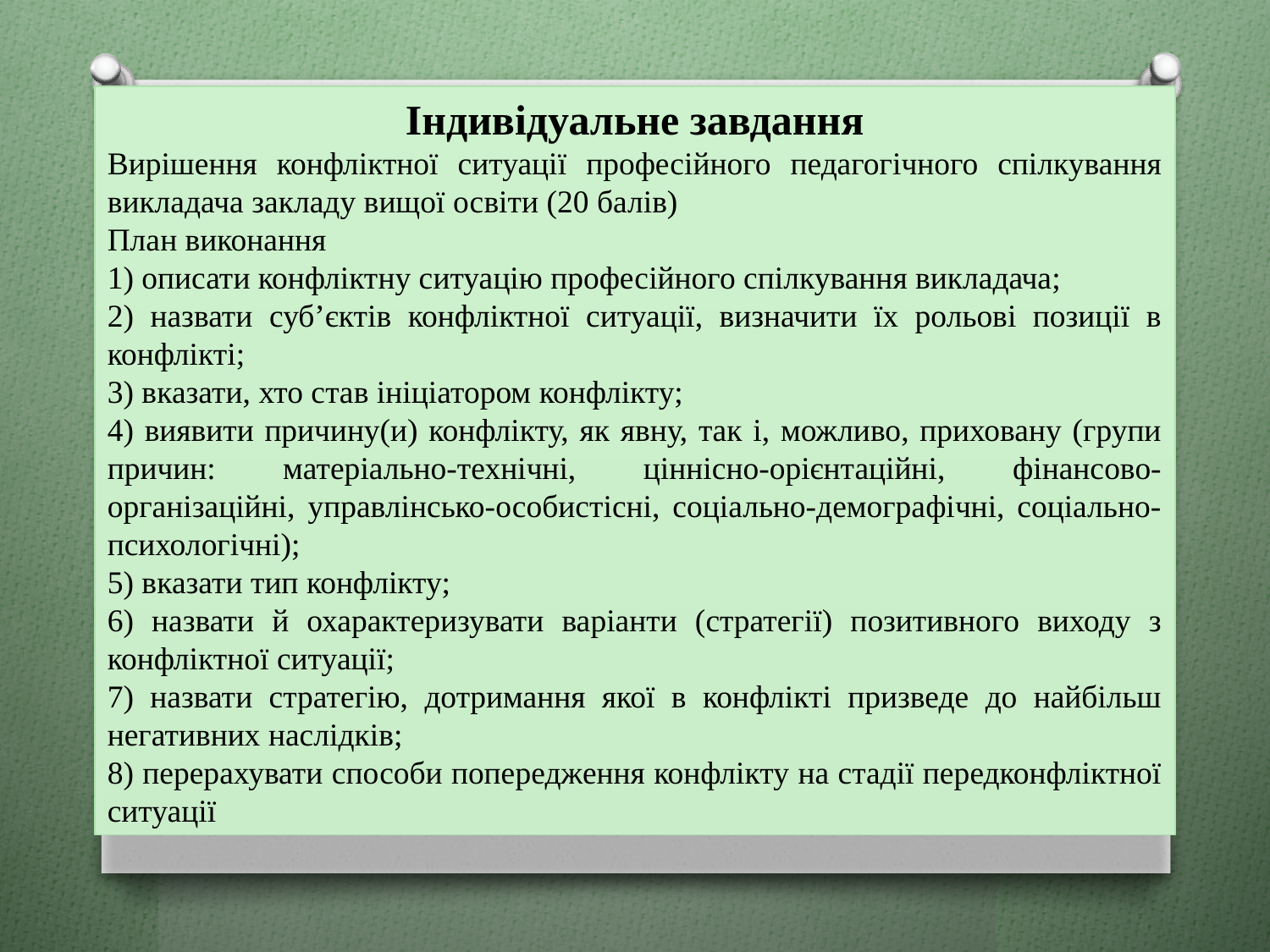

Індивідуальне завдання
Вирішення конфліктної ситуації професійного педагогічного спілкування викладача закладу вищої освіти (20 балів)
План виконання
1) описати конфліктну ситуацію професійного спілкування викладача;
2) назвати суб’єктів конфліктної ситуації, визначити їх рольові позиції в конфлікті;
3) вказати, хто став ініціатором конфлікту;
4) виявити причину(и) конфлікту, як явну, так і, можливо, приховану (групи причин: матеріально-технічні, ціннісно-орієнтаційні, фінансово-організаційні, управлінсько-особистісні, соціально-демографічні, соціально-психологічні);
5) вказати тип конфлікту;
6) назвати й охарактеризувати варіанти (стратегії) позитивного виходу з конфліктної ситуації;
7) назвати стратегію, дотримання якої в конфлікті призведе до найбільш негативних наслідків;
8) перерахувати способи попередження конфлікту на стадії передконфліктної ситуації